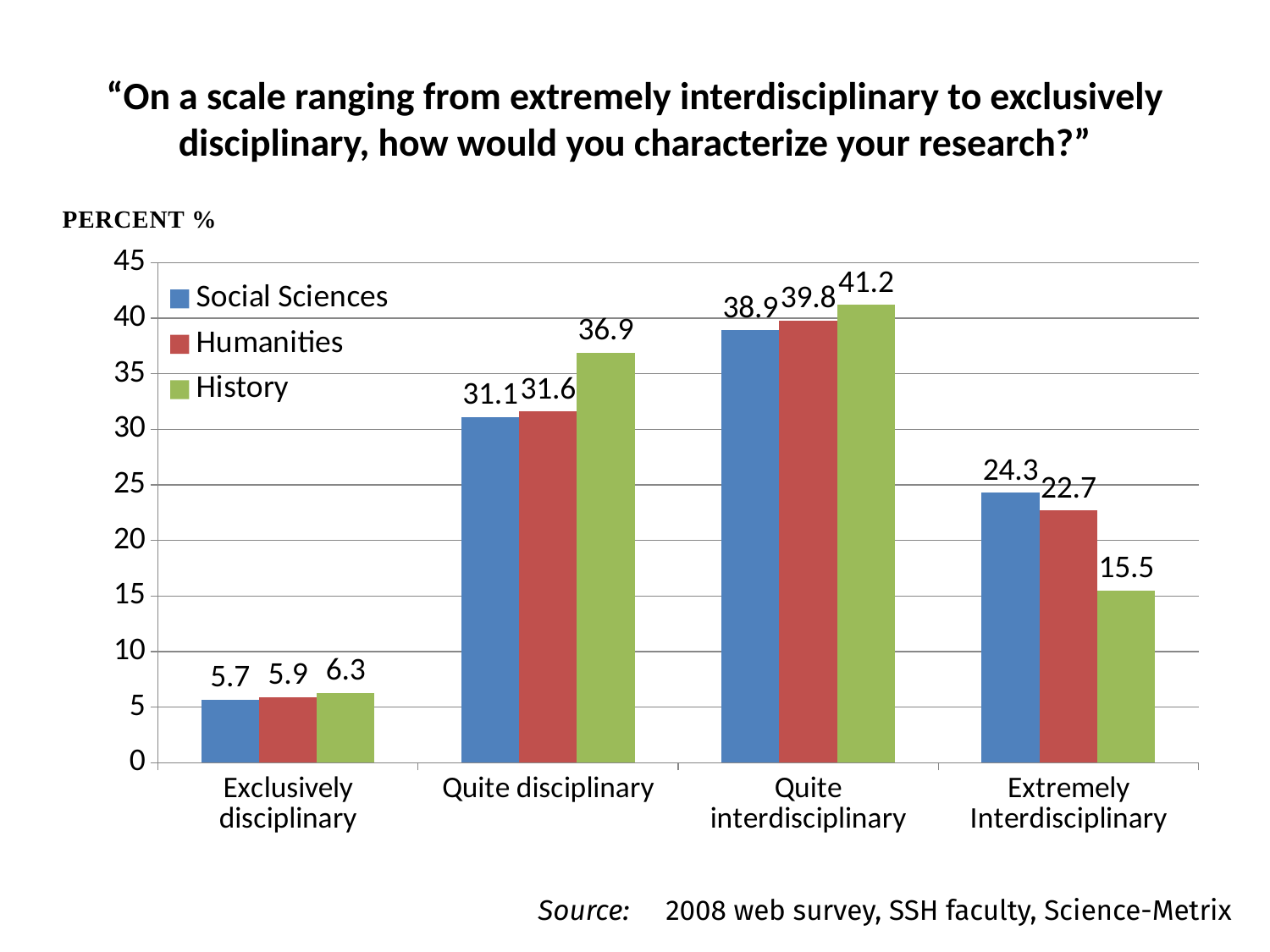

“On a scale ranging from extremely interdisciplinary to exclusively disciplinary, how would you characterize your research?”

### Chart

| Category | Social Sciences | Humanities | History |
|---|---|---|---|
| Exclusively disciplinary | 5.7 | 5.9 | 6.3 |
| Quite disciplinary | 31.1 | 31.6 | 36.9 |
| Quite interdisciplinary | 38.9 | 39.800000000000004 | 41.2 |
| Extremely Interdisciplinary | 24.3 | 22.7 | 15.5 |
Source:     2008 web survey, SSH faculty, Science-Metrix